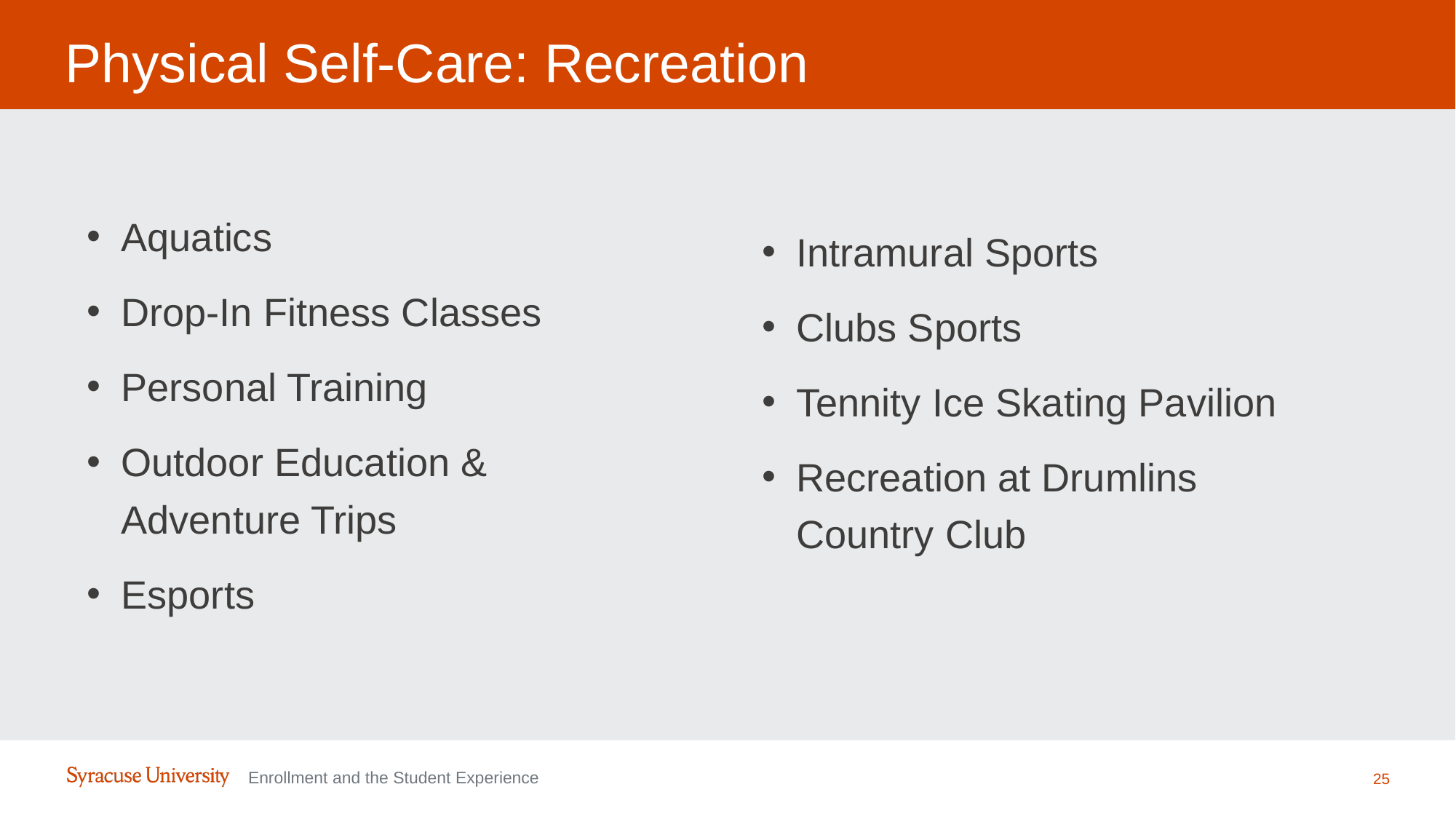

# Physical Self-Care: Recreation
Aquatics
Drop-In Fitness Classes
Personal Training
Outdoor Education & Adventure Trips
Esports
Intramural Sports
Clubs Sports
Tennity Ice Skating Pavilion
Recreation at Drumlins Country Club

25
Enrollment and the Student Experience